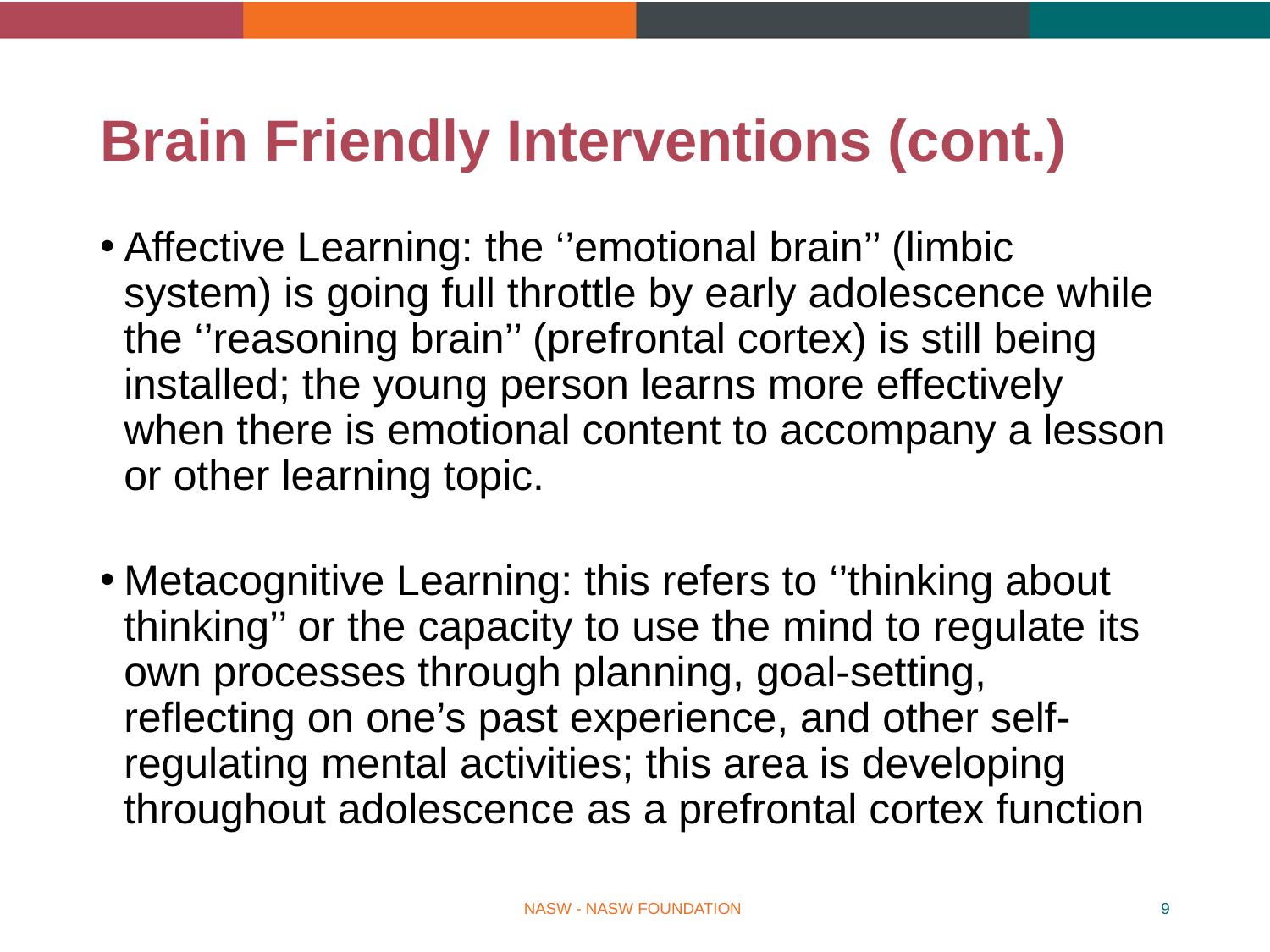

# Brain Friendly Interventions (cont.)
Affective Learning: the ‘’emotional brain’’ (limbic system) is going full throttle by early adolescence while the ‘’reasoning brain’’ (prefrontal cortex) is still being installed; the young person learns more effectively when there is emotional content to accompany a lesson or other learning topic.

Metacognitive Learning: this refers to ‘’thinking about thinking’’ or the capacity to use the mind to regulate its own processes through planning, goal-setting, reflecting on one’s past experience, and other self-regulating mental activities; this area is developing throughout adolescence as a prefrontal cortex function

NASW - NASW FOUNDATION
9